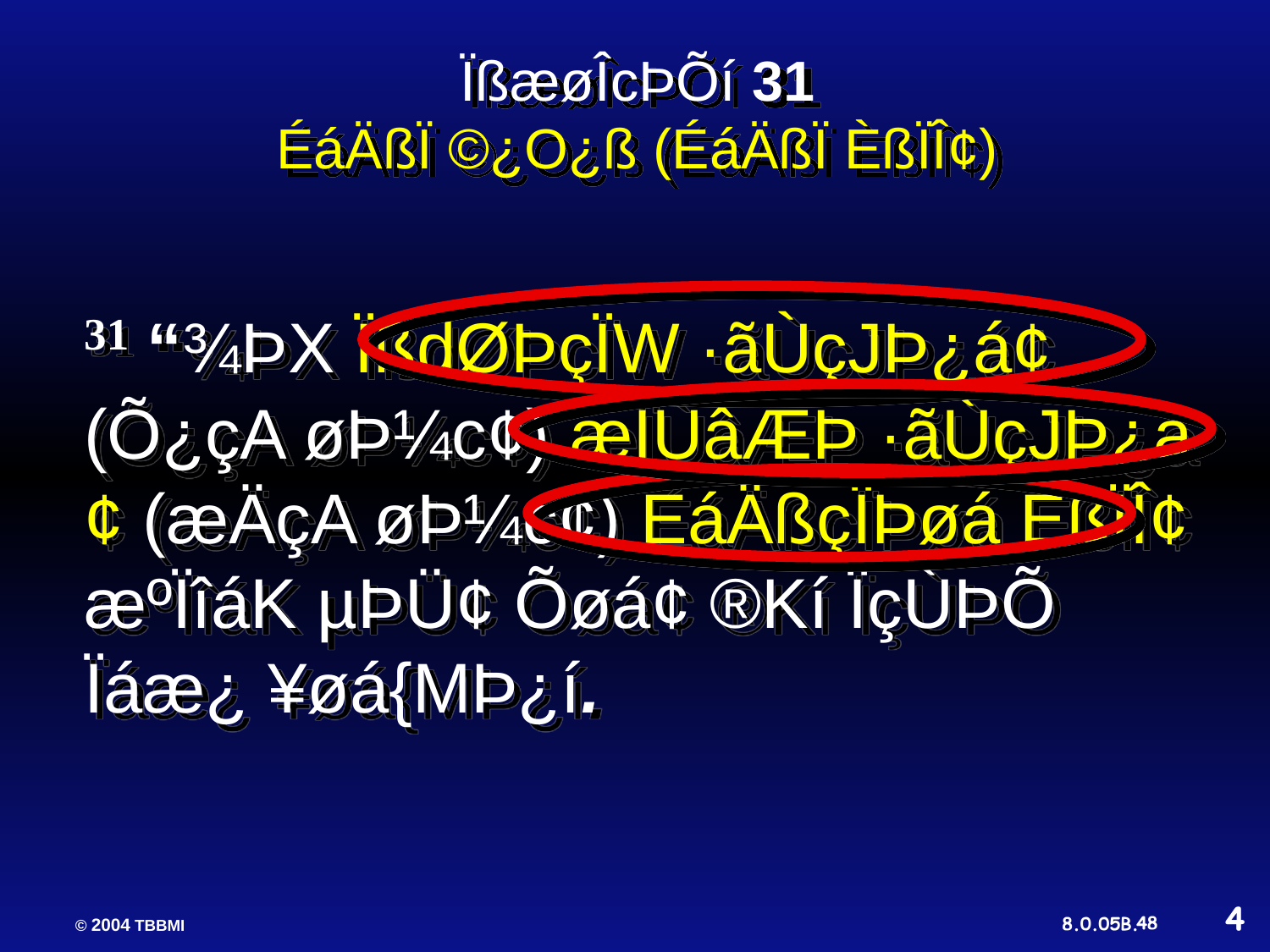

ÏßæøÎcÞÕí 31
ÉáÄßÏ ©¿O¿ß (ÉáÄßÏ ÈßÏÎ¢)

31 “¾ÞX ÏßdØÞçÏW ·ãÙçJÞ¿á¢ (Õ¿çA øÞ¼c¢) æÏÙâÆÞ ·ãÙçJÞ¿á¢ (æÄçA øÞ¼c¢) ÉáÄßçÏÞøá ÈßÏÎ¢ æºÏîáK µÞÜ¢ Õøá¢ ®Kí ÏçÙÞÕ Ïáæ¿ ¥øá{MÞ¿í.

4

48